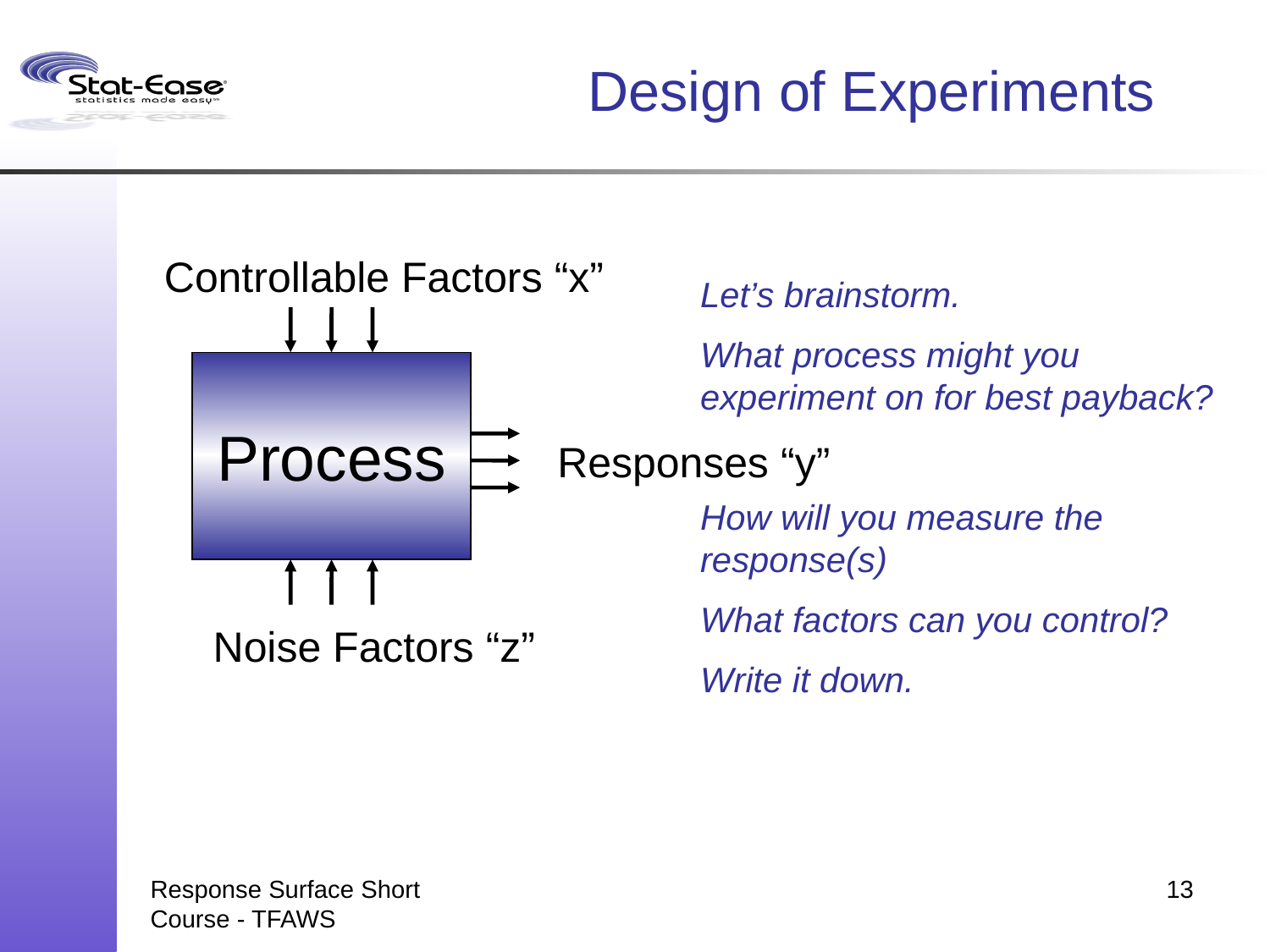

# Design of Experiments
Controllable Factors “x”

Process
Responses “y”

Noise Factors “z”
Let’s brainstorm.
What process might you experiment on for best payback?

How will you measure the response(s)
What factors can you control?
Write it down.
Response Surface Short Course - TFAWS
13